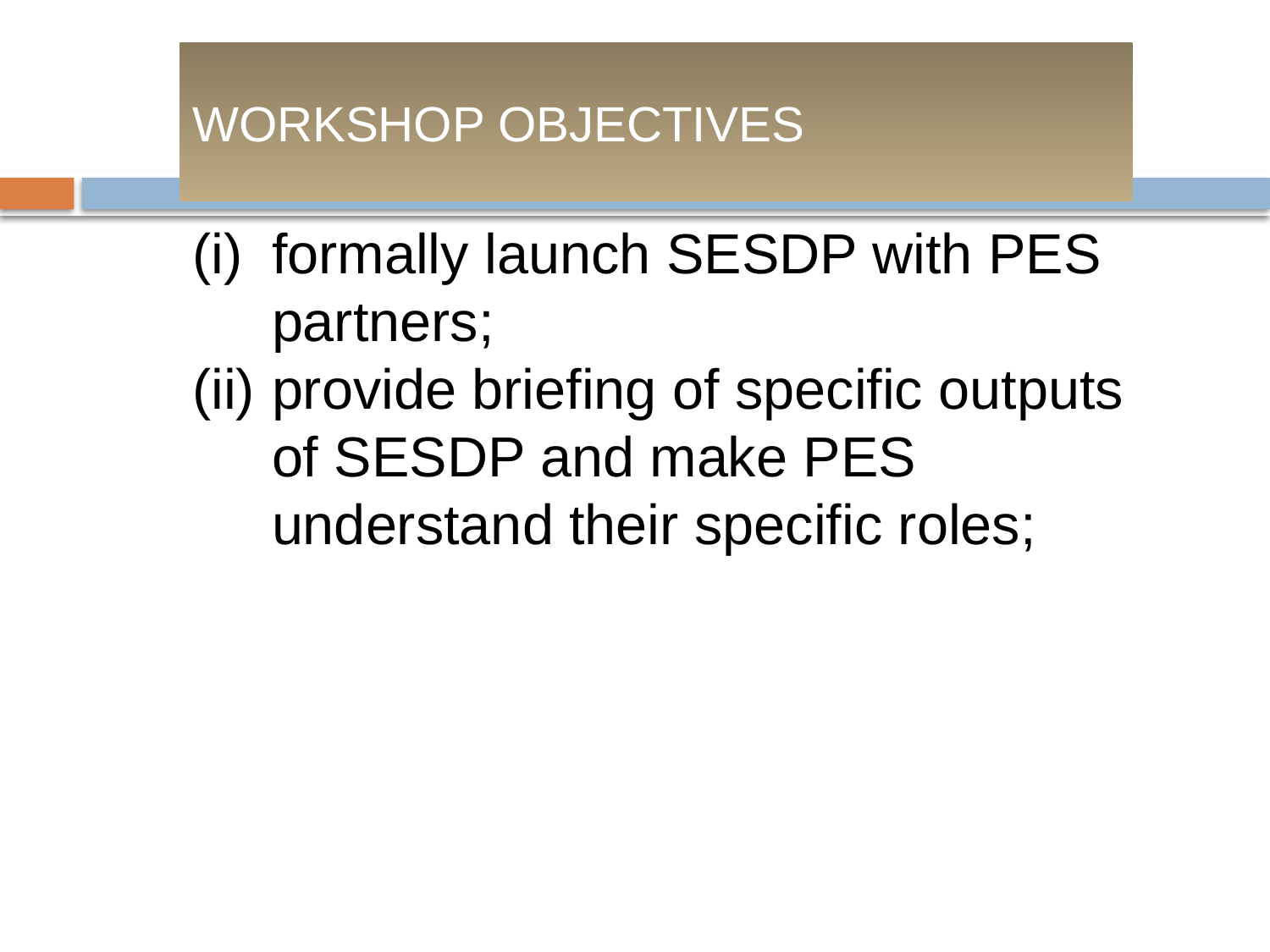

# WORKSHOP OBJECTIVES
formally launch SESDP with PES partners;
provide briefing of specific outputs of SESDP and make PES understand their specific roles;